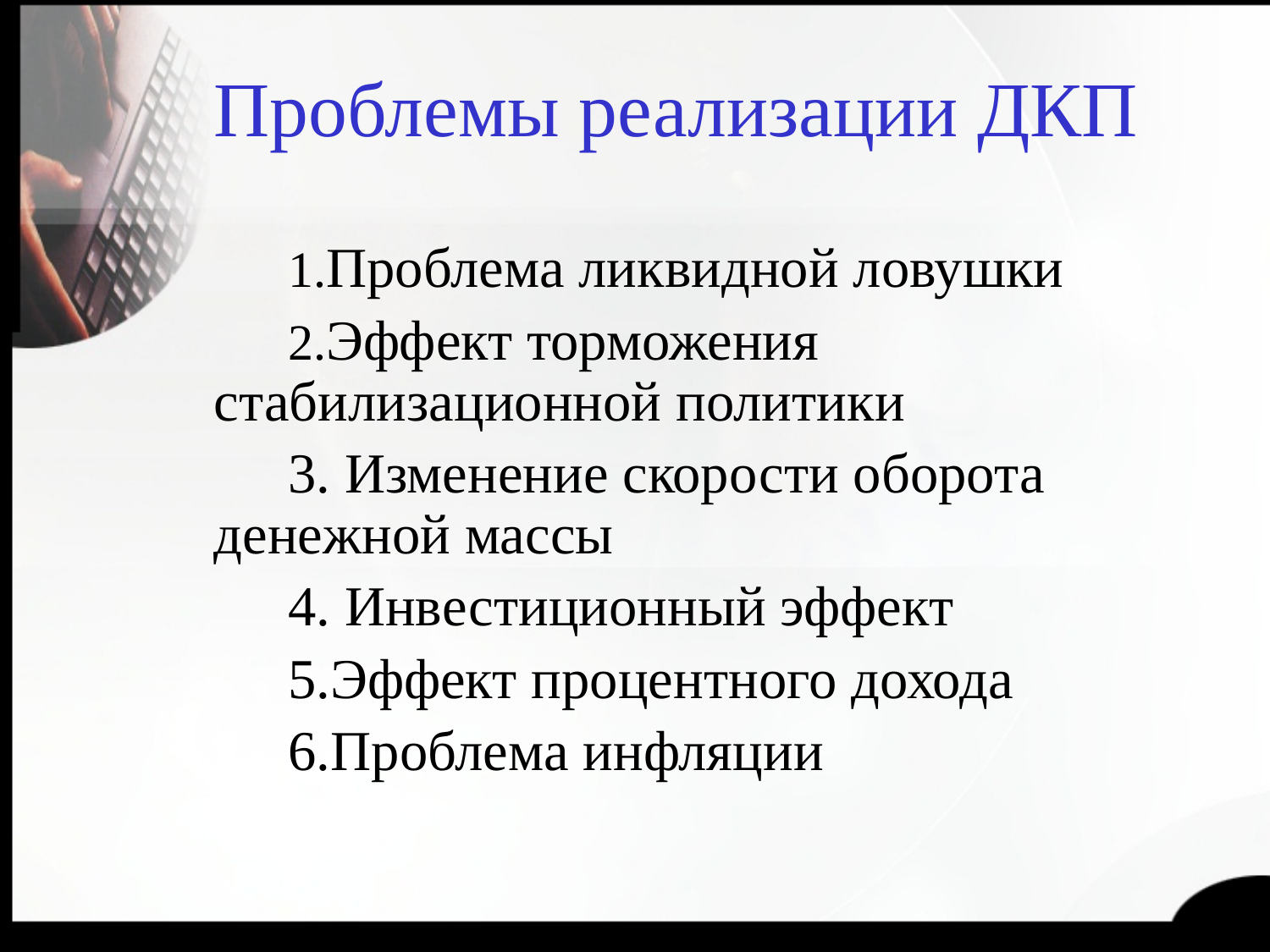

# Проблемы реализации ДКП
Проблема ликвидной ловушки
Эффект торможения стабилизационной политики
3. Изменение скорости оборота денежной массы
4. Инвестиционный эффект
Эффект процентного дохода
Проблема инфляции